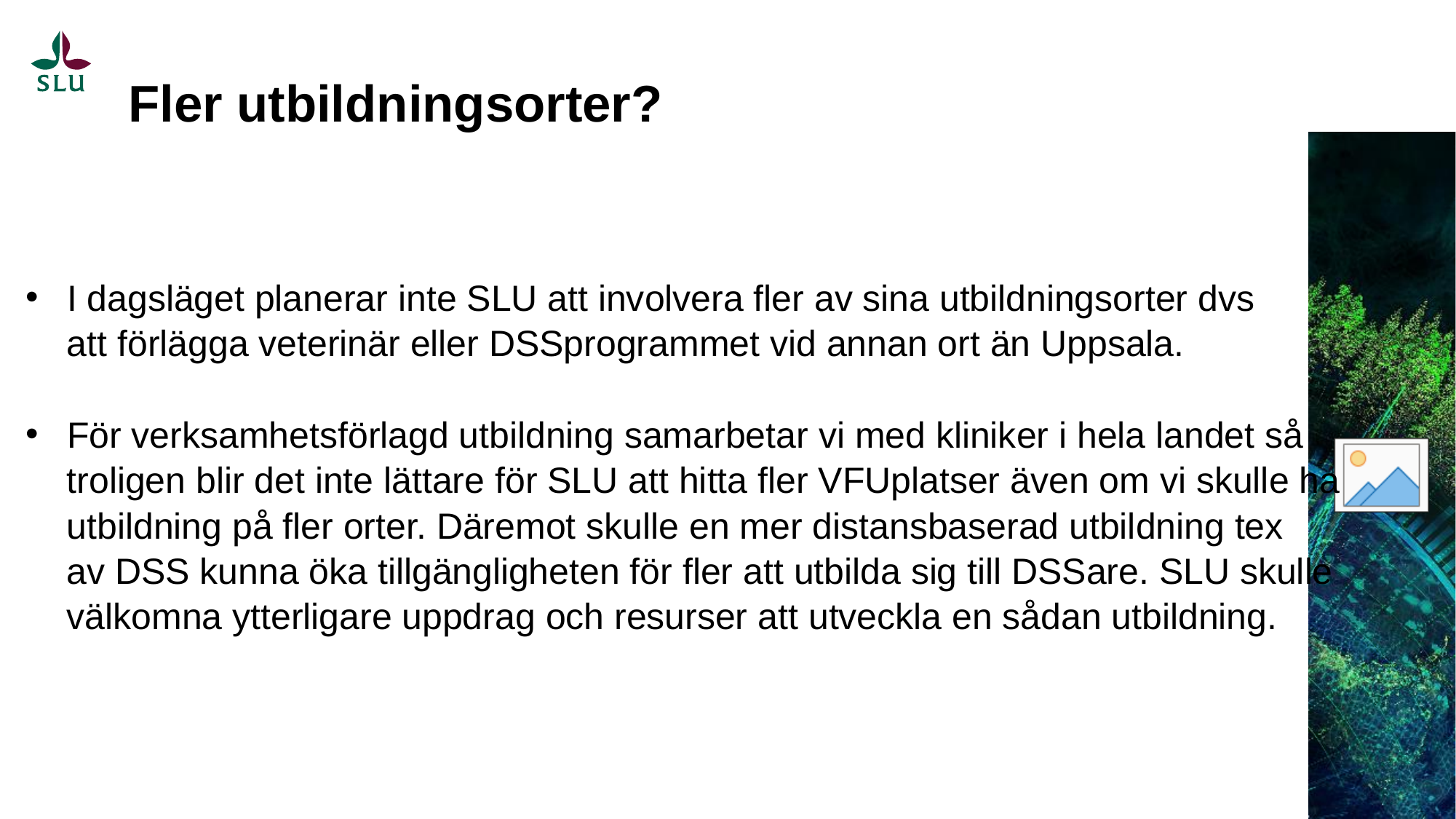

# Fler utbildningsorter?

I dagsläget planerar inte SLU att involvera fler av sina utbildningsorter dvs
    att förlägga veterinär eller DSSprogrammet vid annan ort än Uppsala.

För verksamhetsförlagd utbildning samarbetar vi med kliniker i hela landet så
    troligen blir det inte lättare för SLU att hitta fler VFUplatser även om vi skulle ha
    utbildning på fler orter. Däremot skulle en mer distansbaserad utbildning tex
    av DSS kunna öka tillgängligheten för fler att utbilda sig till DSSare. SLU skulle
    välkomna ytterligare uppdrag och resurser att utveckla en sådan utbildning.